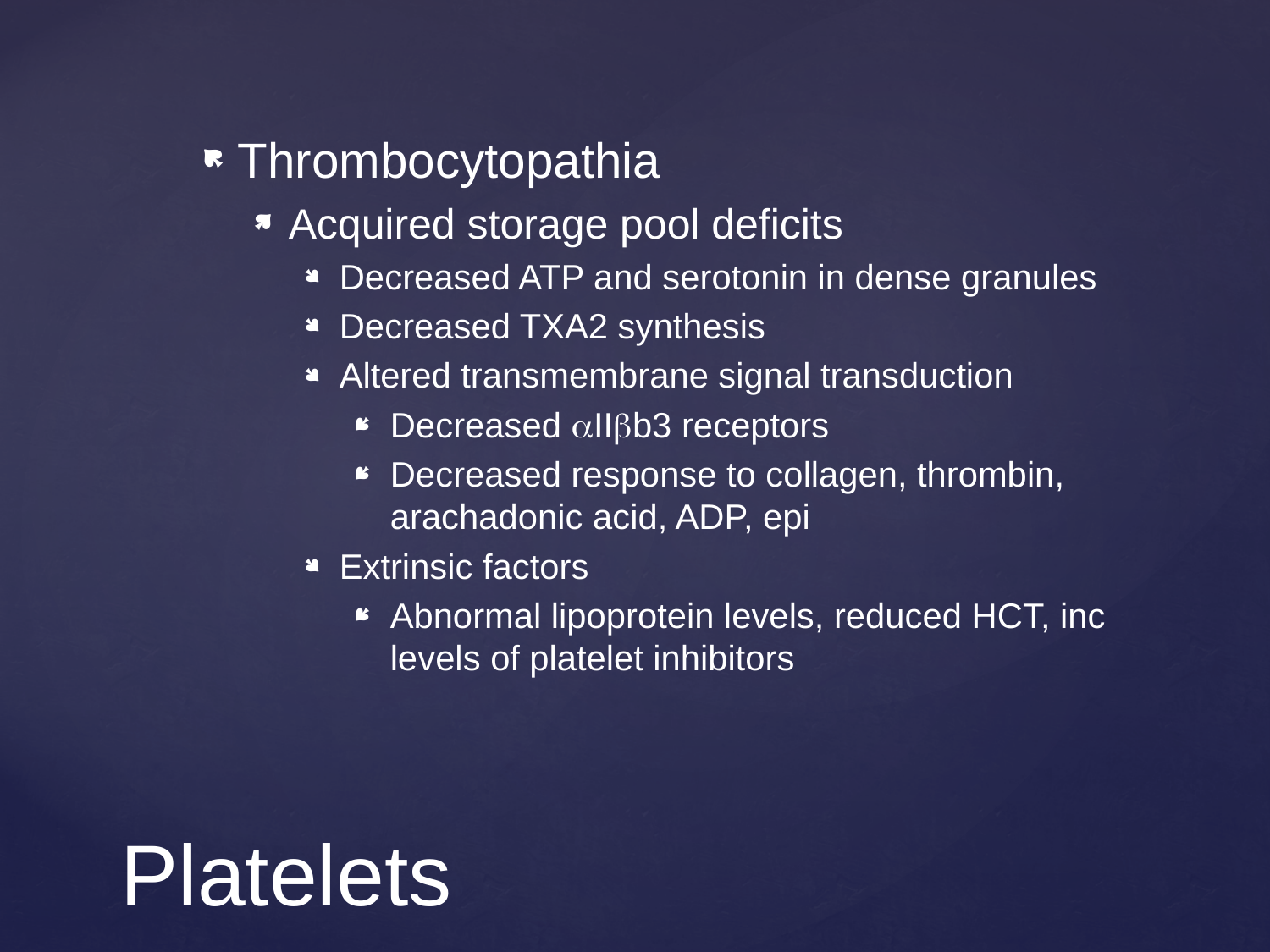

Thrombocytopathia
Acquired storage pool deficits
Decreased ATP and serotonin in dense granules
Decreased TXA2 synthesis
Altered transmembrane signal transduction
Decreased αIIβb3 receptors
Decreased response to collagen, thrombin, arachadonic acid, ADP, epi
Extrinsic factors
Abnormal lipoprotein levels, reduced HCT, inc levels of platelet inhibitors
# Platelets